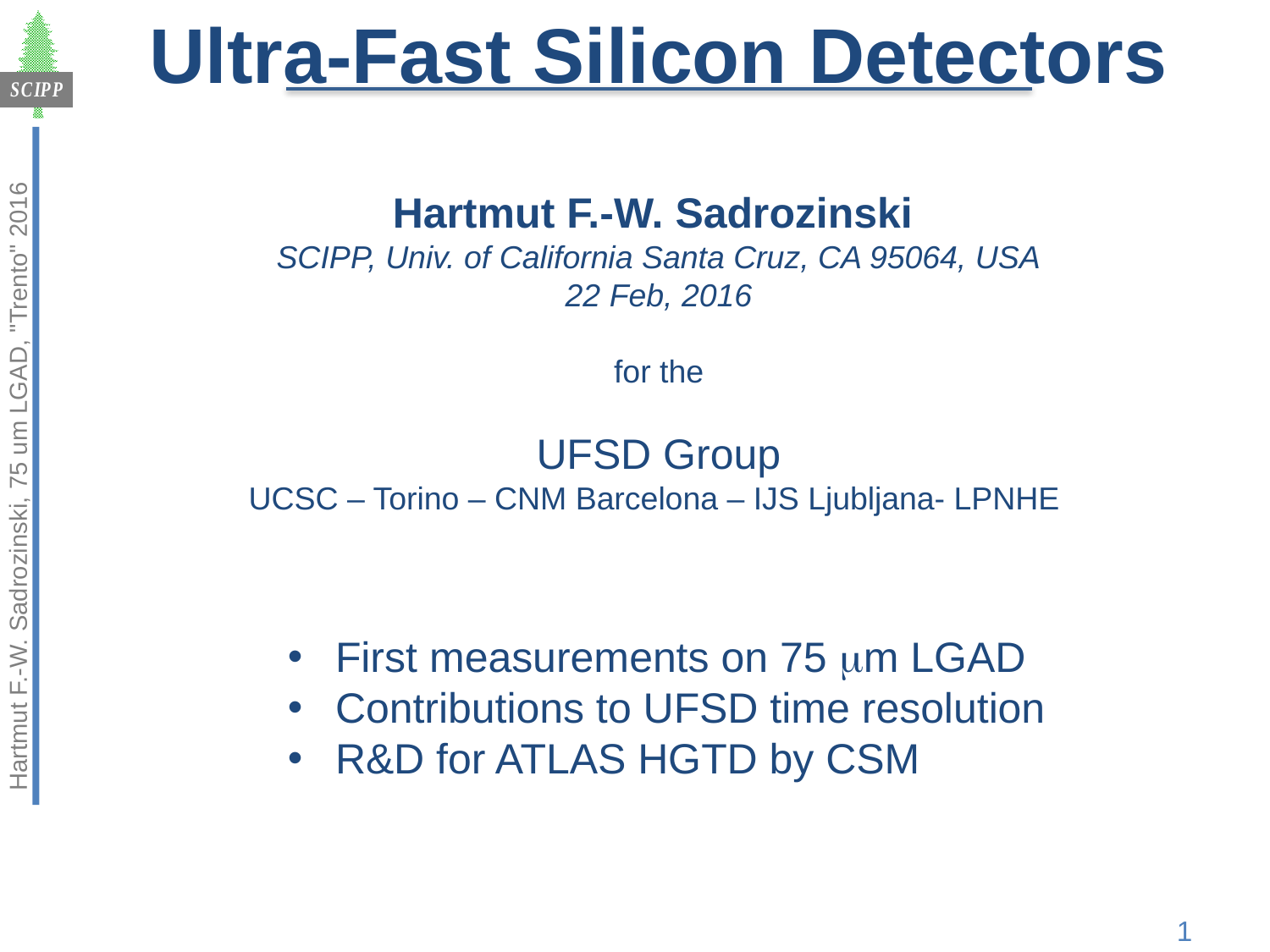

Ultra-Fast Silicon Detectors
Hartmut F.-W. Sadrozinski
SCIPP, Univ. of California Santa Cruz, CA 95064, USA
22 Feb, 2016
for the

UFSD Group
UCSC – Torino – CNM Barcelona – IJS Ljubljana- LPNHE
Hartmut F.-W. Sadrozinski, 75 um LGAD, "Trento" 2016
First measurements on 75 μm LGAD
Contributions to UFSD time resolution
R&D for ATLAS HGTD by CSM
1